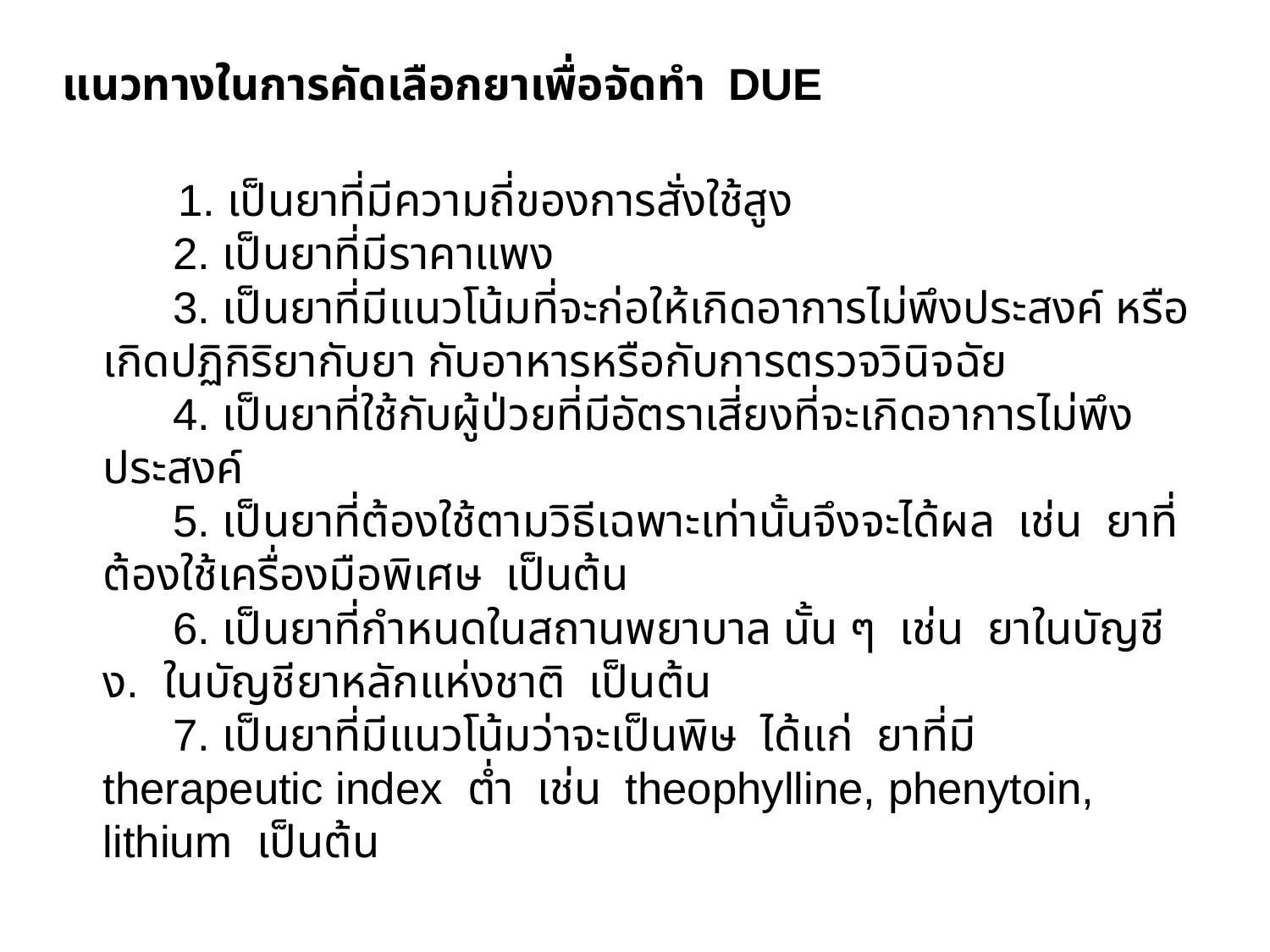

แนวทางในการคัดเลือกยาเพื่อจัดทำ  DUE
      1. เป็นยาที่มีความถี่ของการสั่งใช้สูง
      2. เป็นยาที่มีราคาแพง
      3. เป็นยาที่มีแนวโน้มที่จะก่อให้เกิดอาการไม่พึงประสงค์ หรือ เกิดปฏิกิริยากับยา กับอาหารหรือกับการตรวจวินิจฉัย
      4. เป็นยาที่ใช้กับผู้ป่วยที่มีอัตราเสี่ยงที่จะเกิดอาการไม่พึงประสงค์
      5. เป็นยาที่ต้องใช้ตามวิธีเฉพาะเท่านั้นจึงจะได้ผล  เช่น  ยาที่ต้องใช้เครื่องมือพิเศษ  เป็นต้น
      6. เป็นยาที่กำหนดในสถานพยาบาล นั้น ๆ  เช่น  ยาในบัญชี ง.  ในบัญชียาหลักแห่งชาติ  เป็นต้น
      7. เป็นยาที่มีแนวโน้มว่าจะเป็นพิษ  ได้แก่  ยาที่มี  therapeutic index  ต่ำ  เช่น  theophylline, phenytoin, lithium  เป็นต้น